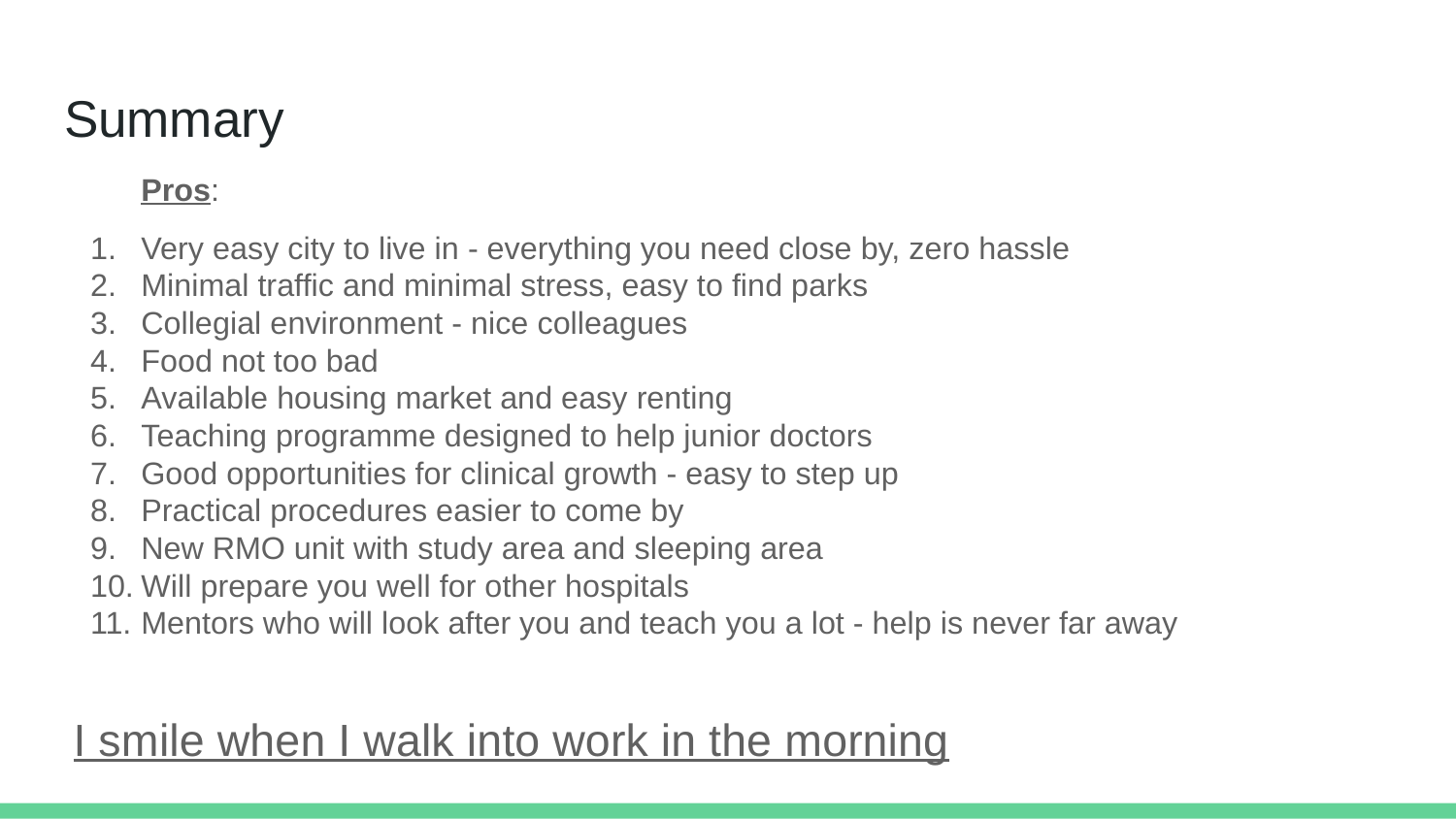

# Summary
Pros:
Very easy city to live in - everything you need close by, zero hassle
Minimal traffic and minimal stress, easy to find parks
Collegial environment - nice colleagues
Food not too bad
Available housing market and easy renting
Teaching programme designed to help junior doctors
Good opportunities for clinical growth - easy to step up
Practical procedures easier to come by
New RMO unit with study area and sleeping area
Will prepare you well for other hospitals
Mentors who will look after you and teach you a lot - help is never far away

I smile when I walk into work in the morning